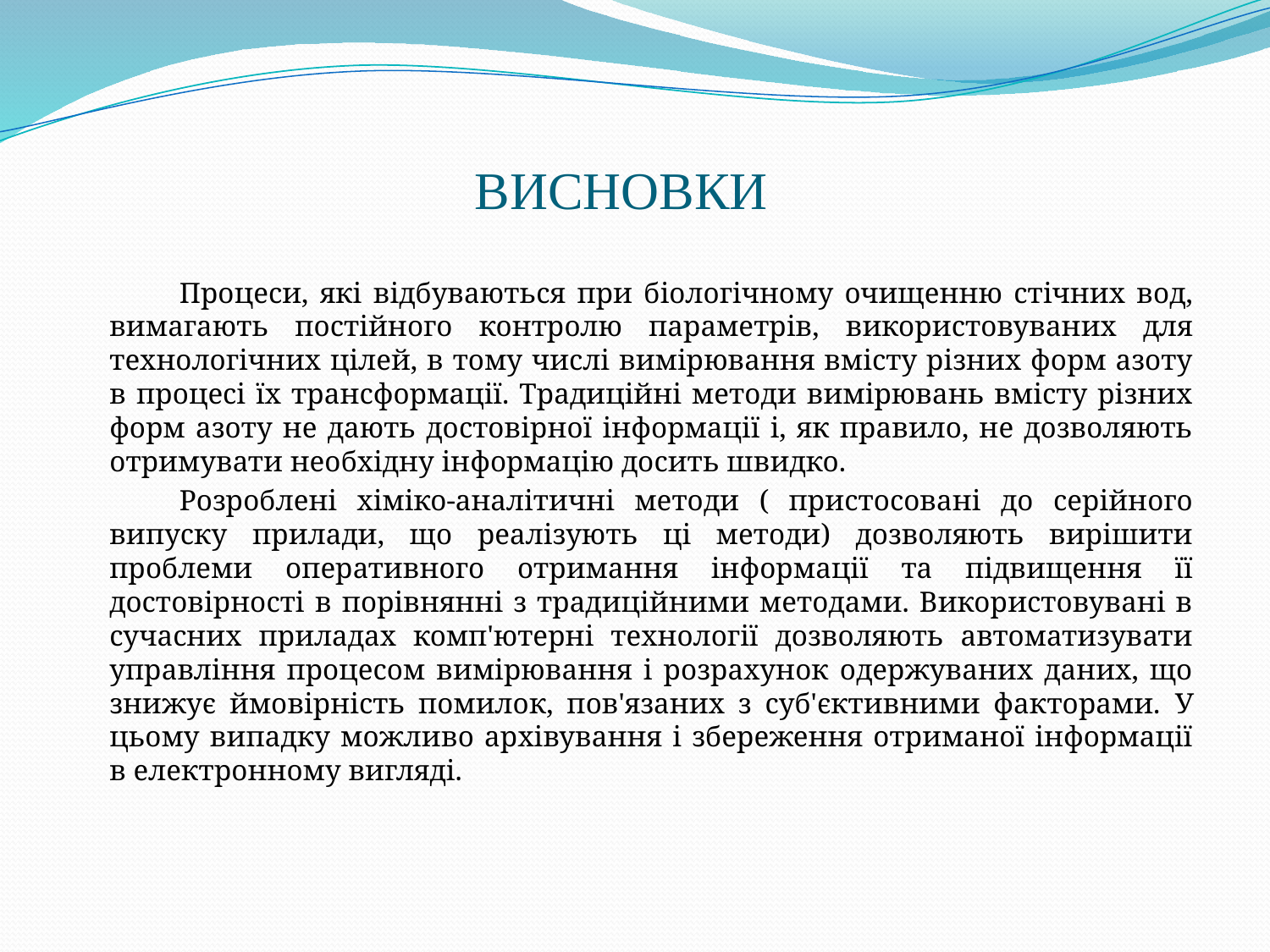

# Висновки
	Процеси, які відбуваються при біологічному очищенню стічних вод, вимагають постійного контролю параметрів, використовуваних для технологічних цілей, в тому числі вимірювання вмісту різних форм азоту в процесі їх трансформації. Традиційні методи вимірювань вмісту різних форм азоту не дають достовірної інформації і, як правило, не дозволяють отримувати необхідну інформацію досить швидко.
	Розроблені хіміко-аналітичні методи ( пристосовані до серійного випуску прилади, що реалізують ці методи) дозволяють вирішити проблеми оперативного отримання інформації та підвищення її достовірності в порівнянні з традиційними методами. Використовувані в сучасних приладах комп'ютерні технології дозволяють автоматизувати управління процесом вимірювання і розрахунок одержуваних даних, що знижує ймовірність помилок, пов'язаних з суб'єктивними факторами. У цьому випадку можливо архівування і збереження отриманої інформації в електронному вигляді.